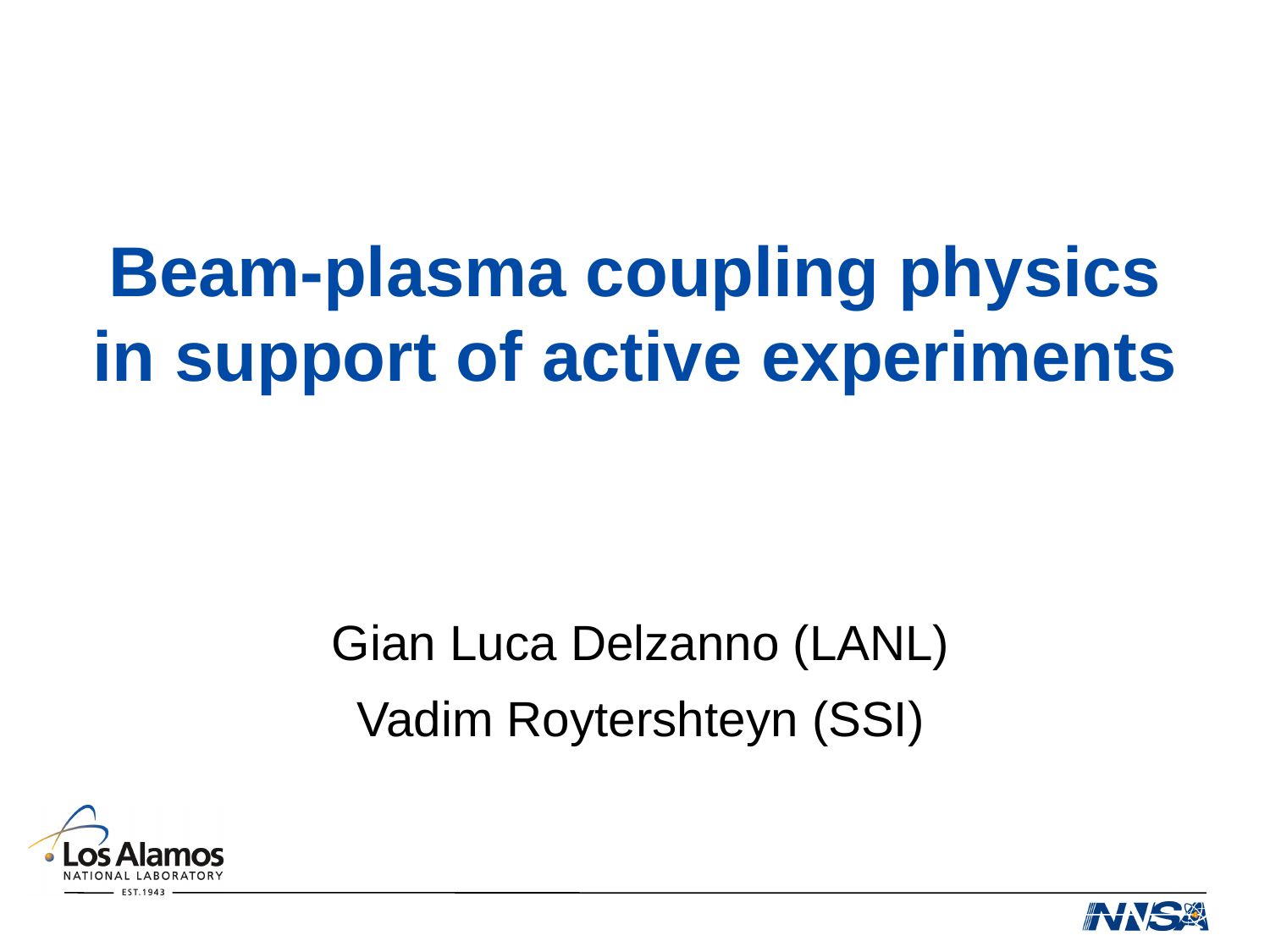

# Beam-plasma coupling physics in support of active experiments
Gian Luca Delzanno (LANL)
Vadim Roytershteyn (SSI)